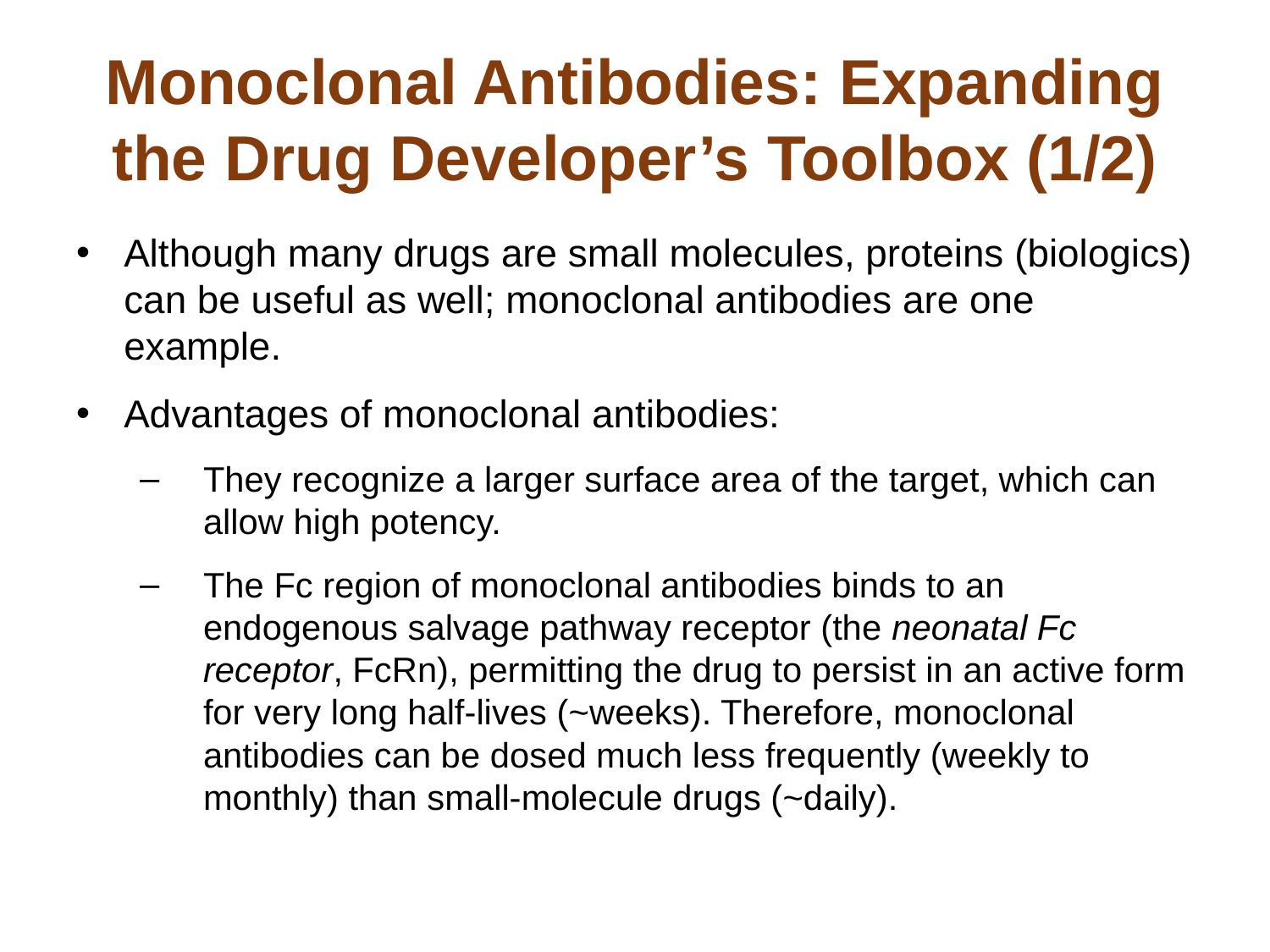

# Monoclonal Antibodies: Expanding the Drug Developer’s Toolbox (1/2)
Although many drugs are small molecules, proteins (biologics) can be useful as well; monoclonal antibodies are one example.
Advantages of monoclonal antibodies:
They recognize a larger surface area of the target, which can allow high potency.
The Fc region of monoclonal antibodies binds to an endogenous salvage pathway receptor (the neonatal Fc receptor, FcRn), permitting the drug to persist in an active form for very long half-lives (~weeks). Therefore, monoclonal antibodies can be dosed much less frequently (weekly to monthly) than small-molecule drugs (~daily).